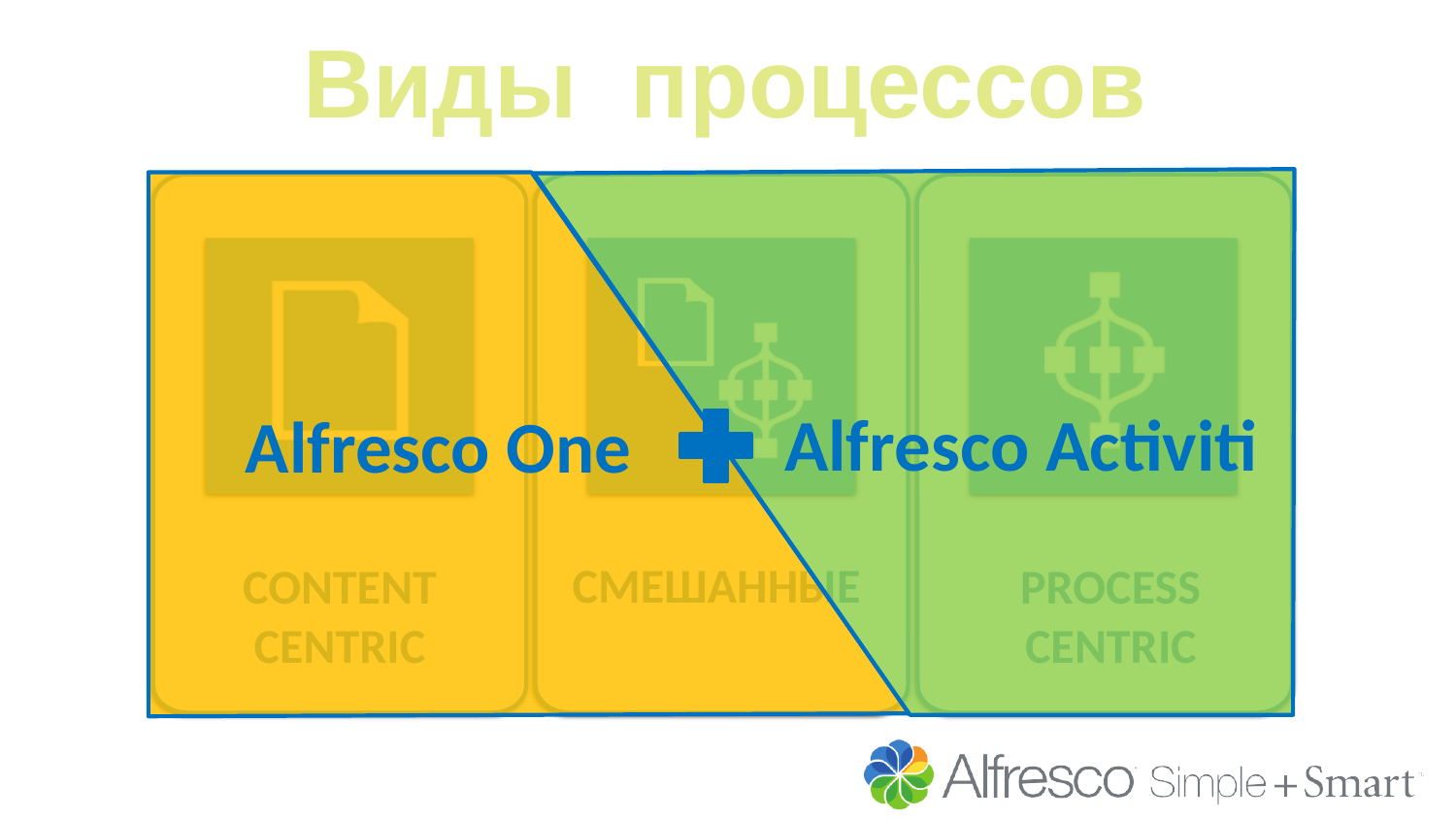

# Виды  процессов
             Alfresco Activiti

     Alfresco One

CONTENT CENTRIC
СМЕШАННЫЕ
PROCESS CENTRIC